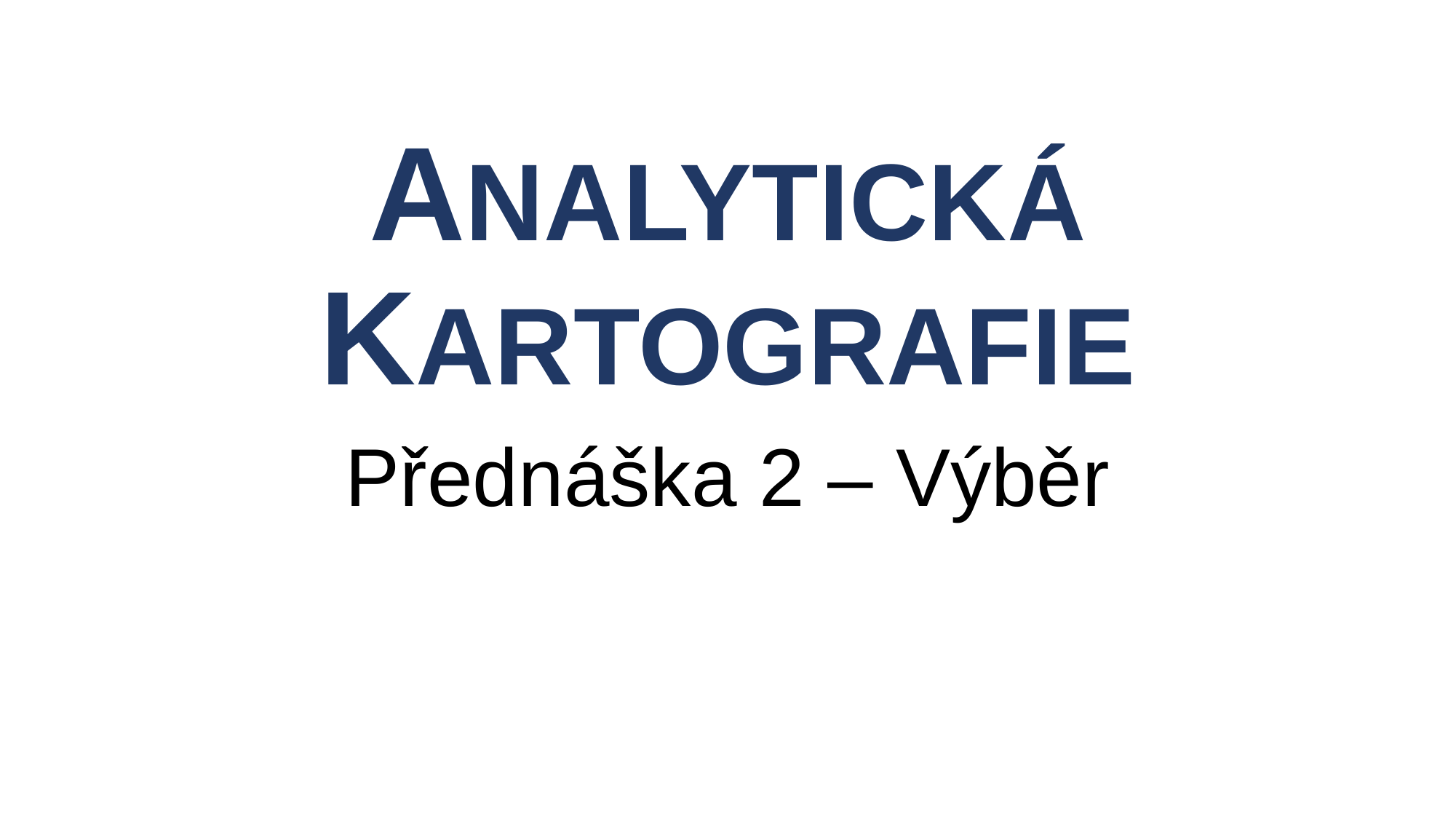

# ANALYTICKÁ KARTOGRAFIE
Přednáška 2 – Výběr